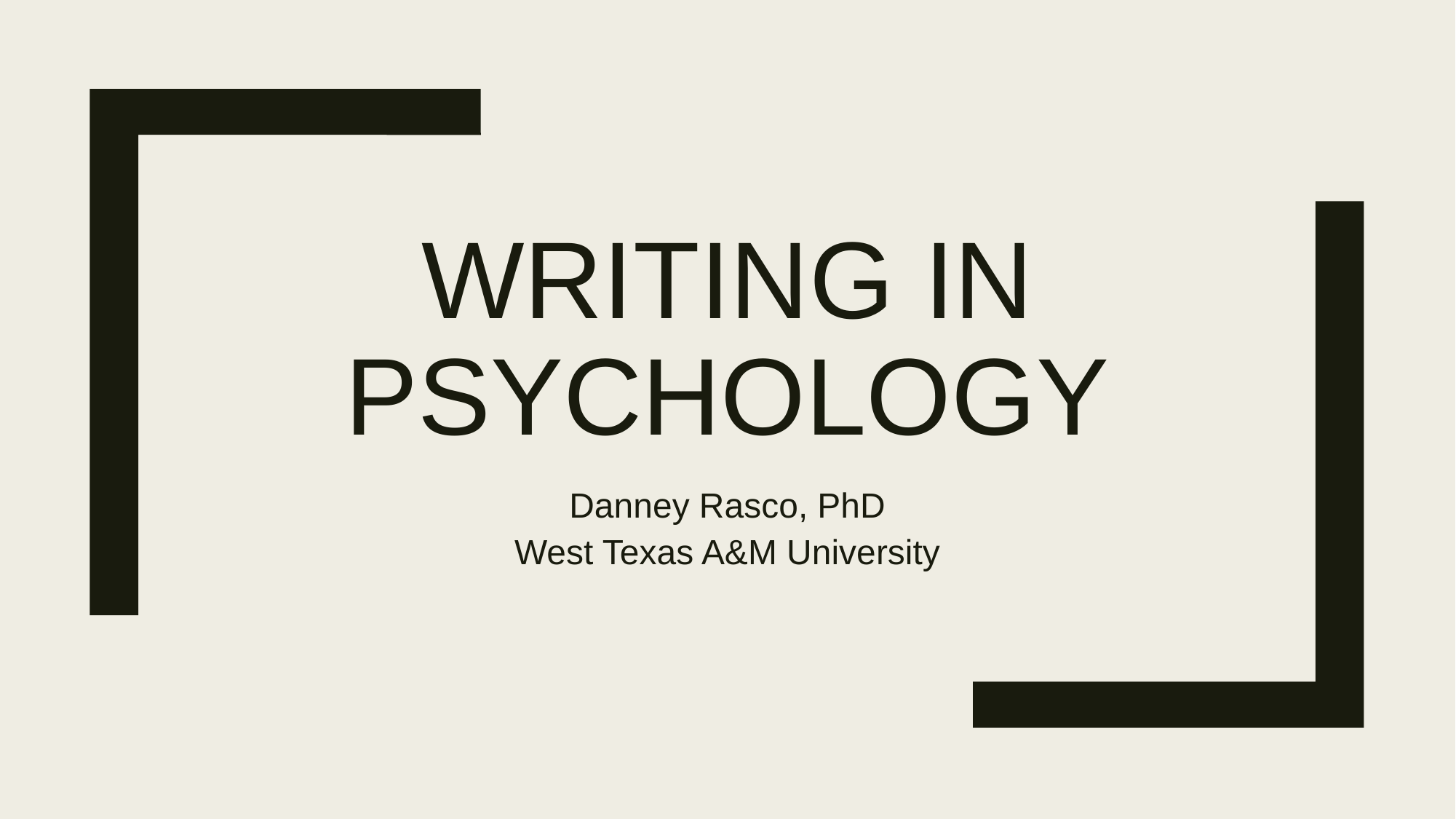

# Writing in Psychology
Danney Rasco, PhD
West Texas A&M University